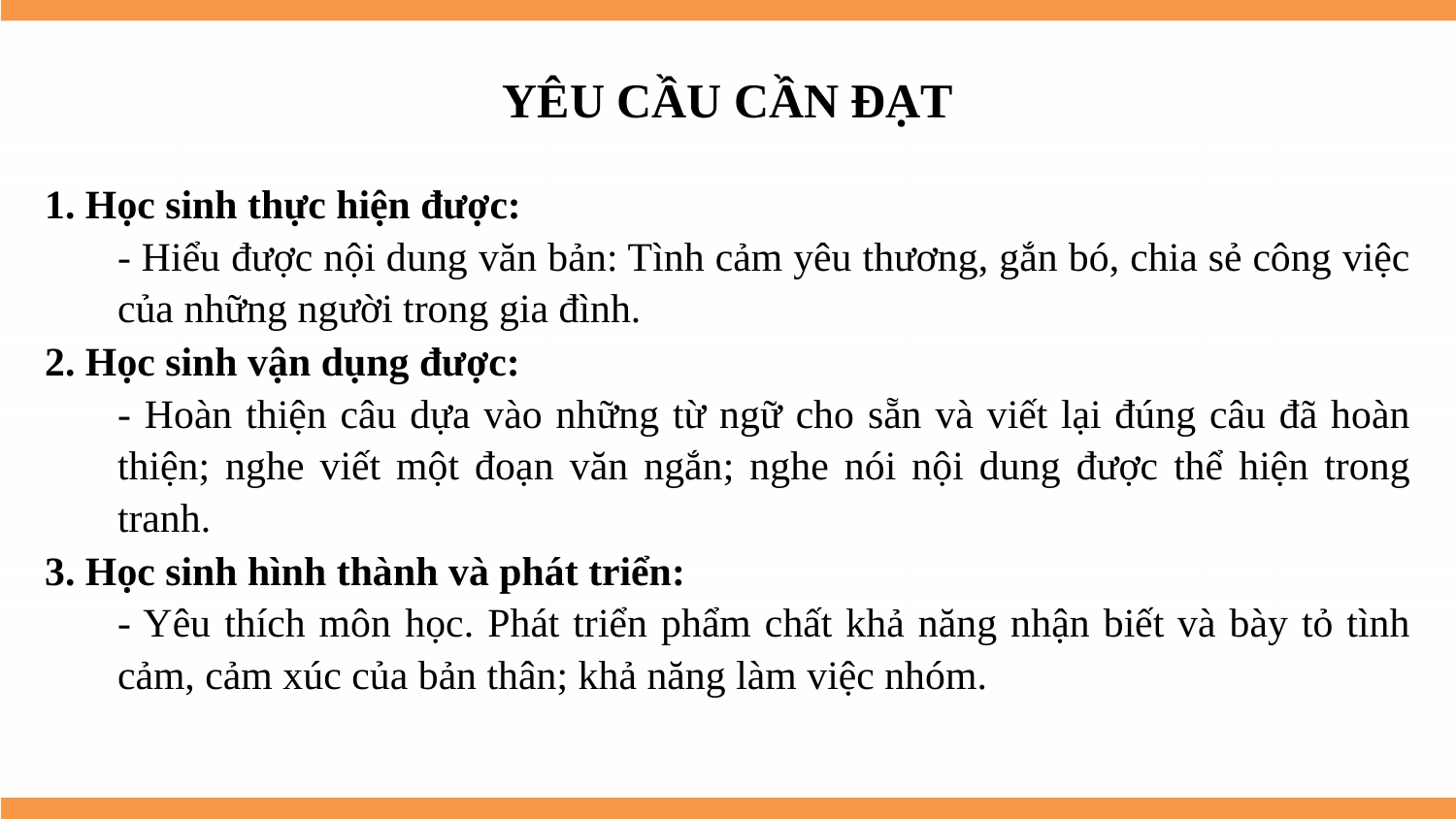

YÊU CẦU CẦN ĐẠT

1. Học sinh thực hiện được:
- Hiểu được nội dung văn bản: Tình cảm yêu thương, gắn bó, chia sẻ công việc của những người trong gia đình.
2. Học sinh vận dụng được:
- Hoàn thiện câu dựa vào những từ ngữ cho sẵn và viết lại đúng câu đã hoàn thiện; nghe viết một đoạn văn ngắn; nghe nói nội dung được thể hiện trong tranh.
3. Học sinh hình thành và phát triển:
- Yêu thích môn học. Phát triển phẩm chất khả năng nhận biết và bày tỏ tình cảm, cảm xúc của bản thân; khả năng làm việc nhóm.